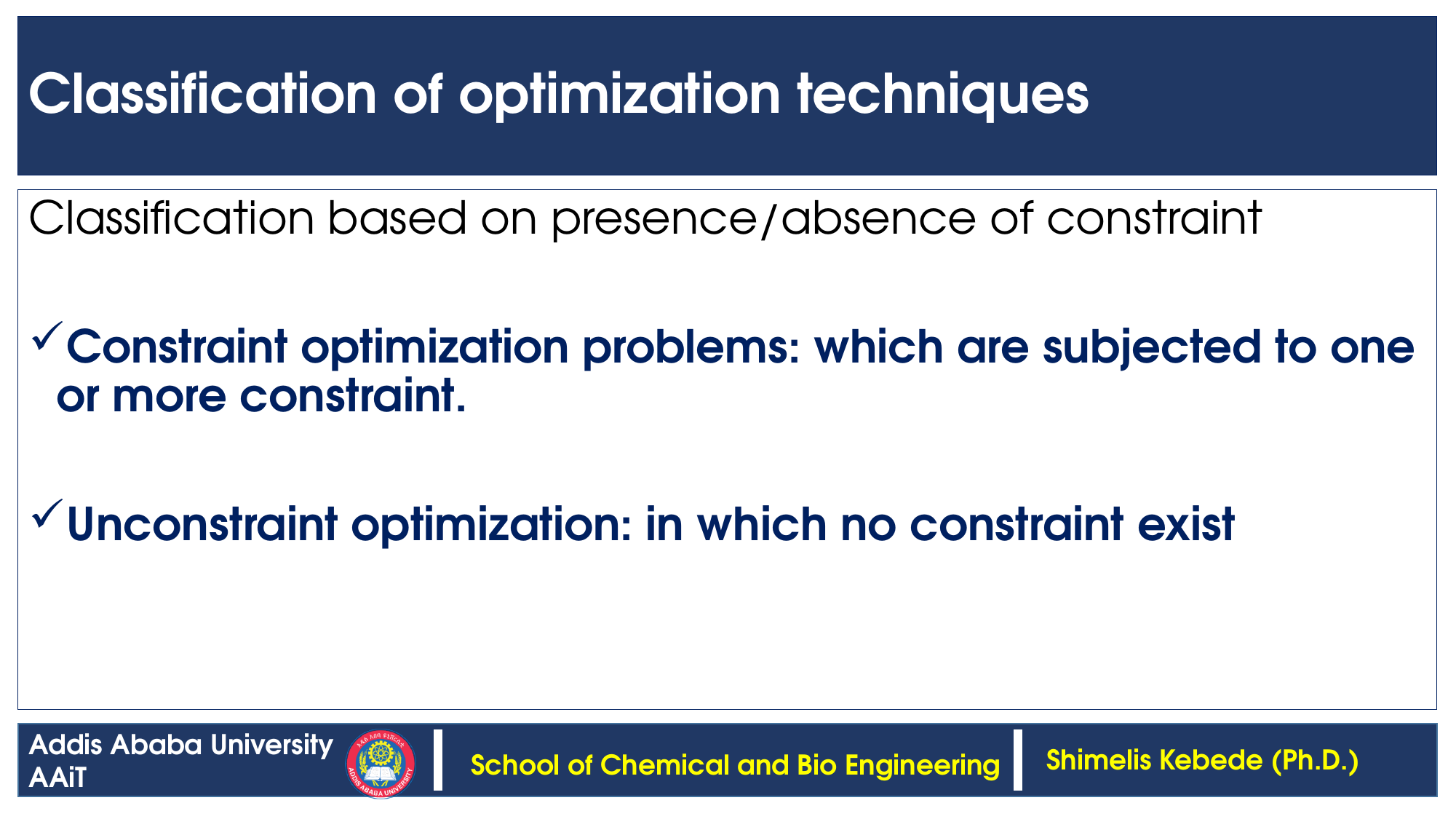

# Classification of optimization techniques
Classification based on presence/absence of constraint

Constraint optimization problems: which are subjected to one or more constraint.

Unconstraint optimization: in which no constraint exist